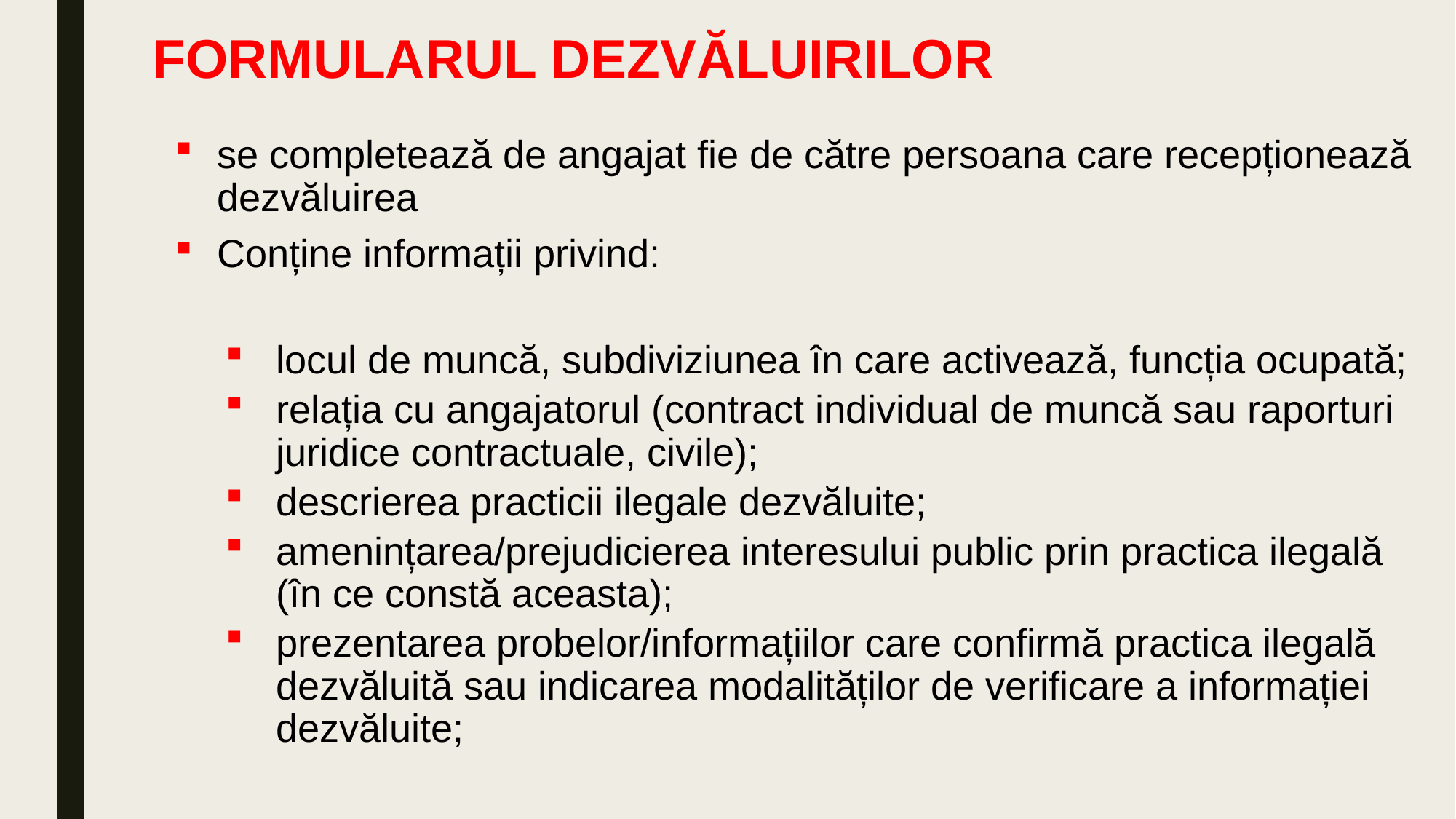

# FORMULARUL DEZVĂLUIRILOR
se completează de angajat fie de către persoana care recepționează dezvăluirea
Conține informații privind:

locul de muncă, subdiviziunea în care activează, funcția ocupată;
relația cu angajatorul (contract individual de muncă sau raporturi juridice contractuale, civile);
descrierea practicii ilegale dezvăluite;
amenințarea/prejudicierea interesului public prin practica ilegală (în ce constă aceasta);
prezentarea probelor/informațiilor care confirmă practica ilegală dezvăluită sau indicarea modalităților de verificare a informației dezvăluite;